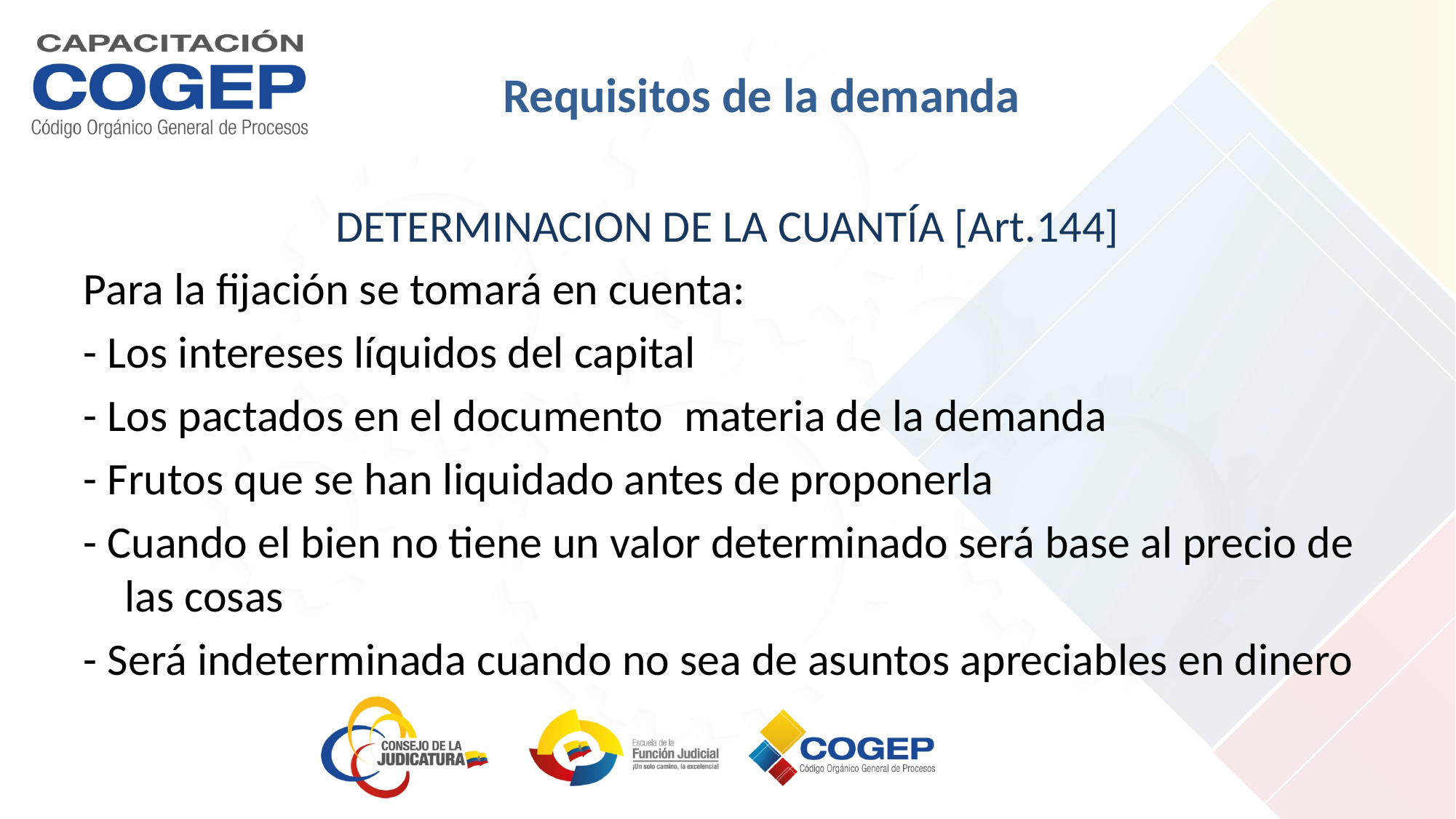

Requisitos de la demanda
DETERMINACION DE LA CUANTÍA [Art.144]
Para la fijación se tomará en cuenta:
- Los intereses líquidos del capital
- Los pactados en el documento  materia de la demanda
- Frutos que se han liquidado antes de proponerla
- Cuando el bien no tiene un valor determinado será base al precio de las cosas
- Será indeterminada cuando no sea de asuntos apreciables en dinero